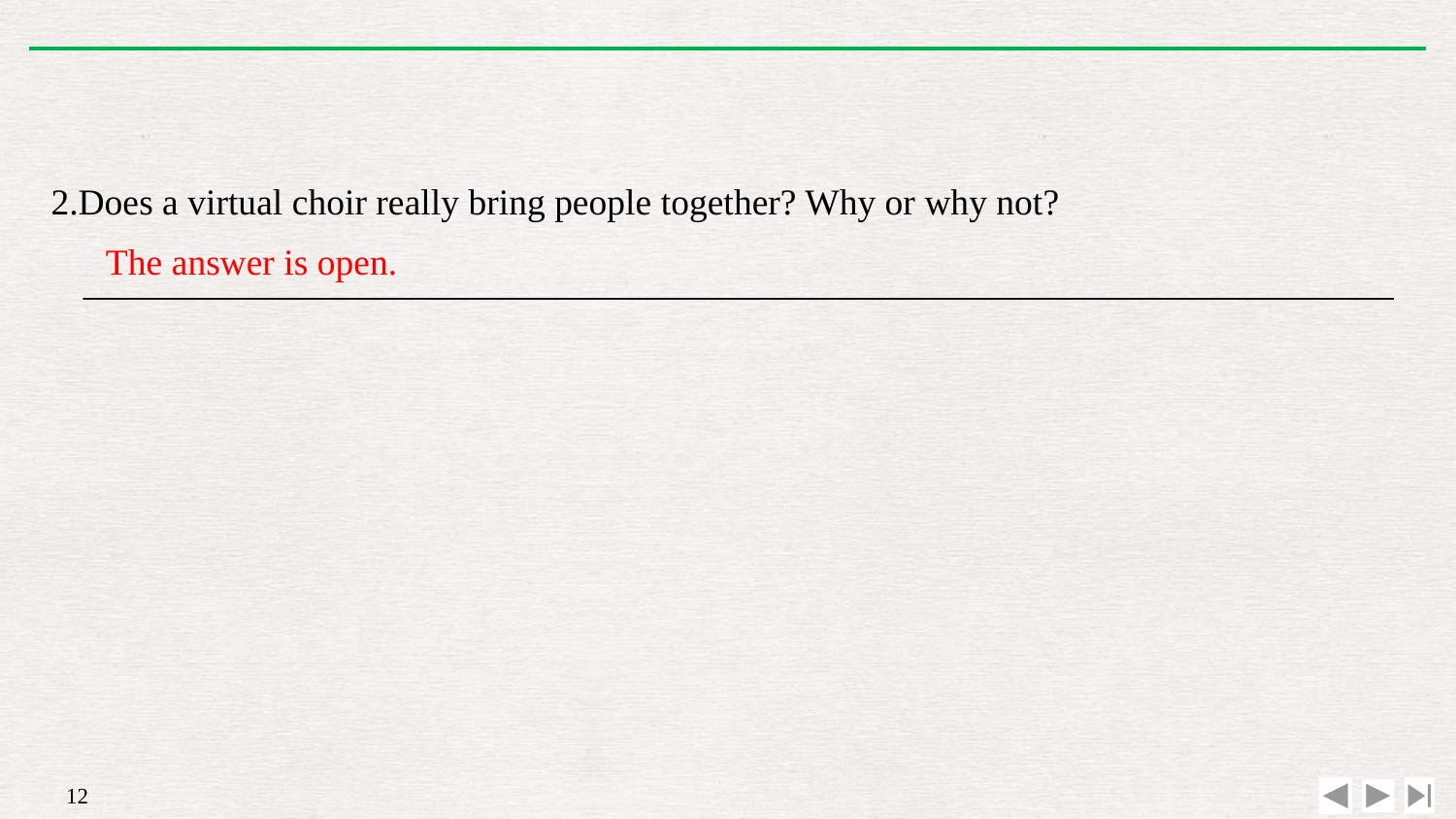

2.Does a virtual choir really bring people together? Why or why not?
________________________________________________________________________
The answer is open.